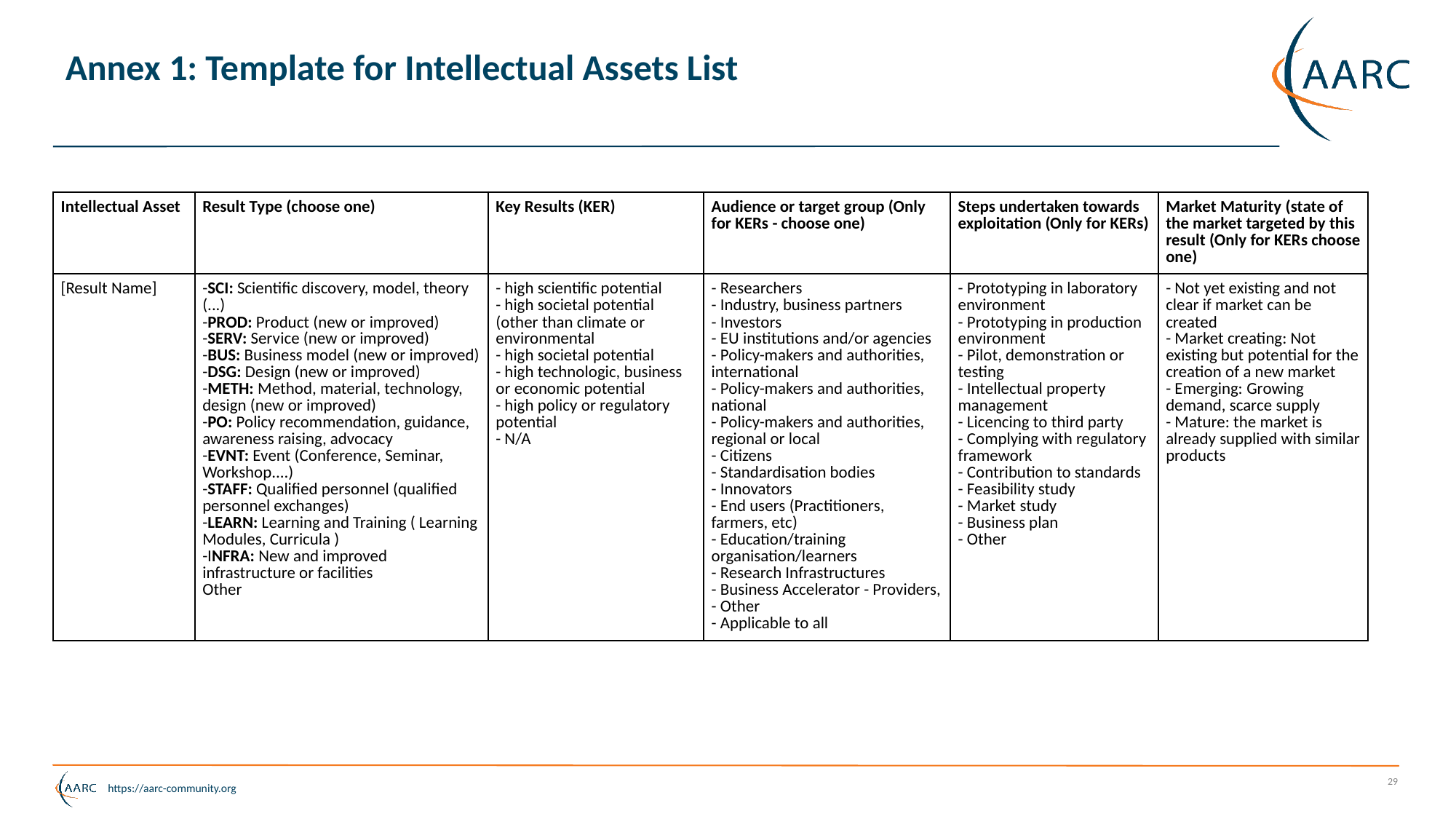

# Annex 1: Template for Intellectual Assets List

| Intellectual Asset | Result Type (choose one) | Key Results (KER) | Audience or target group (Only for KERs - choose one) | Steps undertaken towards exploitation (Only for KERs) | Market Maturity (state of the market targeted by this result (Only for KERs choose one) |
| --- | --- | --- | --- | --- | --- |
| [Result Name] | -SCI: Scientific discovery, model, theory (...) -PROD: Product (new or improved) -SERV: Service (new or improved) -BUS: Business model (new or improved) -DSG: Design (new or improved) -METH: Method, material, technology, design (new or improved) -PO: Policy recommendation, guidance, awareness raising, advocacy -EVNT: Event (Conference, Seminar, Workshop....) -STAFF: Qualified personnel (qualified personnel exchanges) -LEARN: Learning and Training ( Learning Modules, Curricula ) -INFRA: New and improved infrastructure or facilities Other | - high scientific potential - high societal potential (other than climate or environmental - high societal potential - high technologic, business or economic potential - high policy or regulatory potential - N/A | - Researchers - Industry, business partners - Investors - EU institutions and/or agencies - Policy-makers and authorities, international - Policy-makers and authorities, national - Policy-makers and authorities, regional or local - Citizens - Standardisation bodies - Innovators - End users (Practitioners, farmers, etc) - Education/training organisation/learners - Research Infrastructures - Business Accelerator - Providers, - Other - Applicable to all | - Prototyping in laboratory environment - Prototyping in production environment - Pilot, demonstration or testing - Intellectual property management - Licencing to third party - Complying with regulatory framework - Contribution to standards - Feasibility study - Market study - Business plan - Other | - Not yet existing and not clear if market can be created - Market creating: Not existing but potential for the creation of a new market - Emerging: Growing demand, scarce supply - Mature: the market is already supplied with similar products |
29